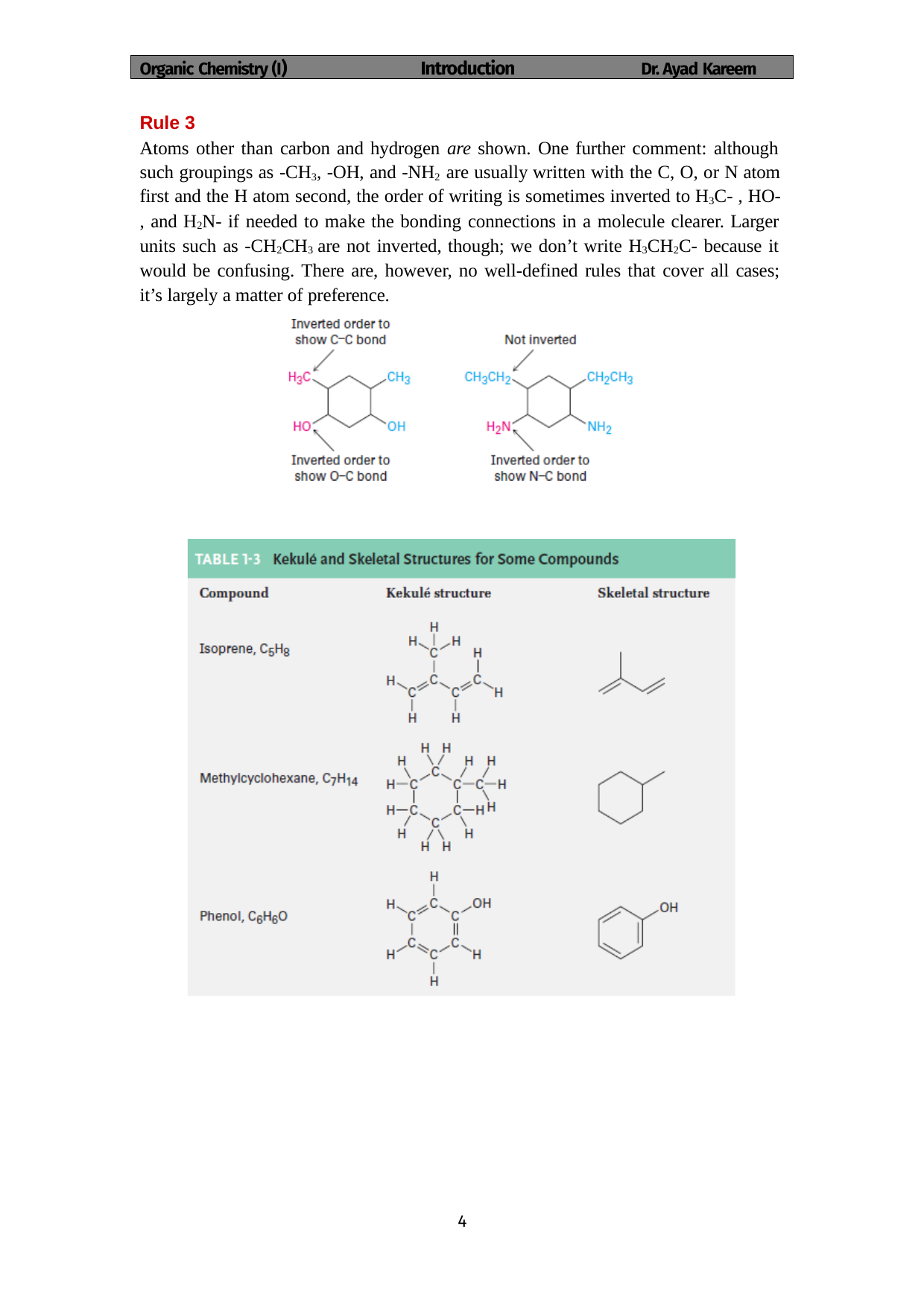

Organic Chemistry (I)	Introduction	Dr. Ayad Kareem
Rule 3
Atoms other than carbon and hydrogen are shown. One further comment: although  such groupings as -CH3, -OH, and -NH2 are usually written with the C, O, or N atom
first and the H atom second, the order of writing is sometimes inverted to H3C- , HO-
, and H2N- if needed to make the bonding connections in a molecule clearer. Larger  units such as -CH2CH3 are not inverted, though; we don’t write H3CH2C- because it  would be confusing. There are, however, no well-defined rules that cover all cases;
it’s largely a matter of preference.

4